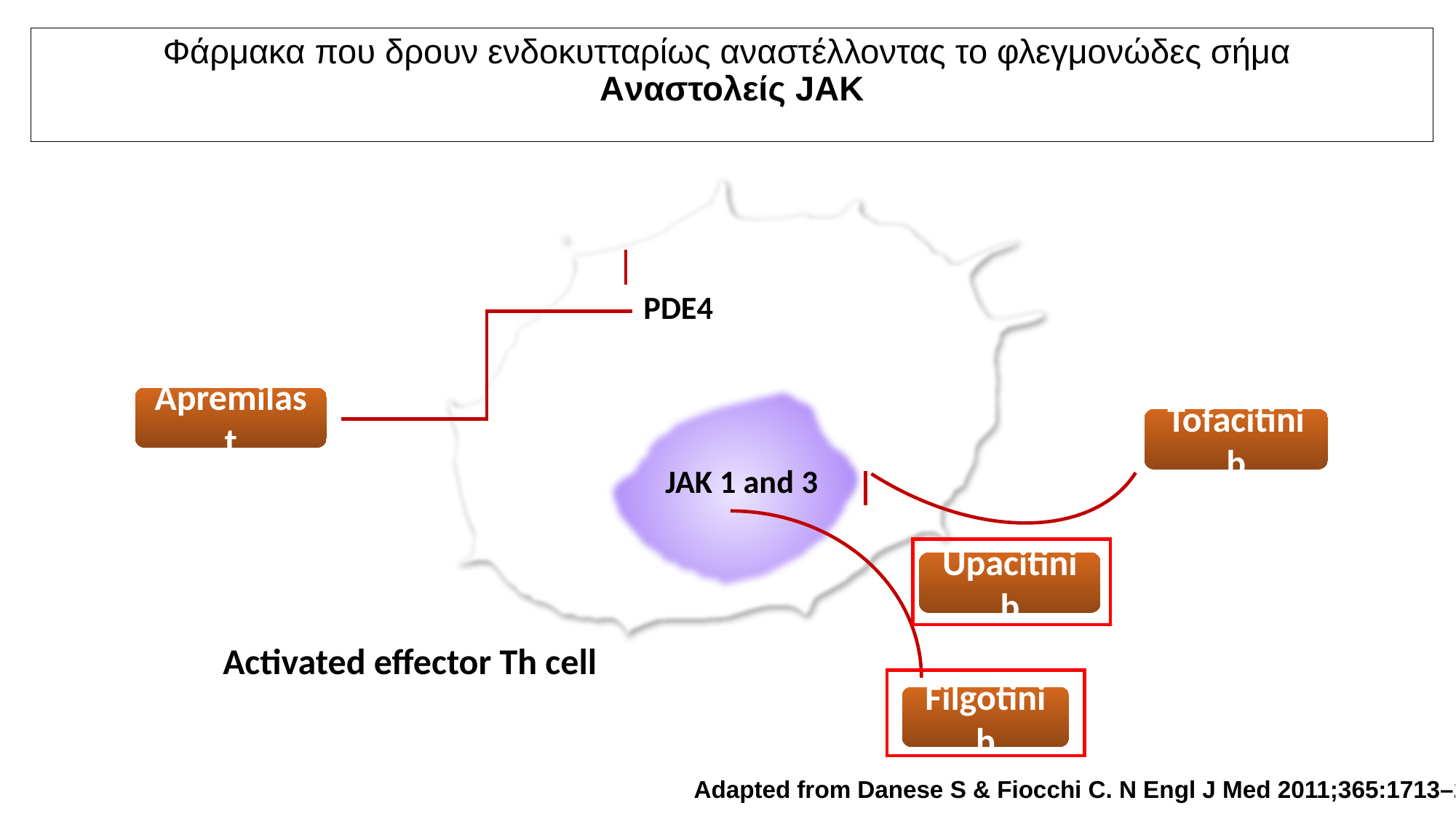

# Φάρμακα που δρουν ενδοκυτταρίως αναστέλλοντας το φλεγμονώδες σήμα Aναστολείς JAK

PDE4
Apremilast

Tofacitinib
JAK 1 and 3

Upacitinib
Activated effector Th cell

Filgotinib
Adapted from Danese S & Fiocchi C. N Engl J Med 2011;365:1713–25.